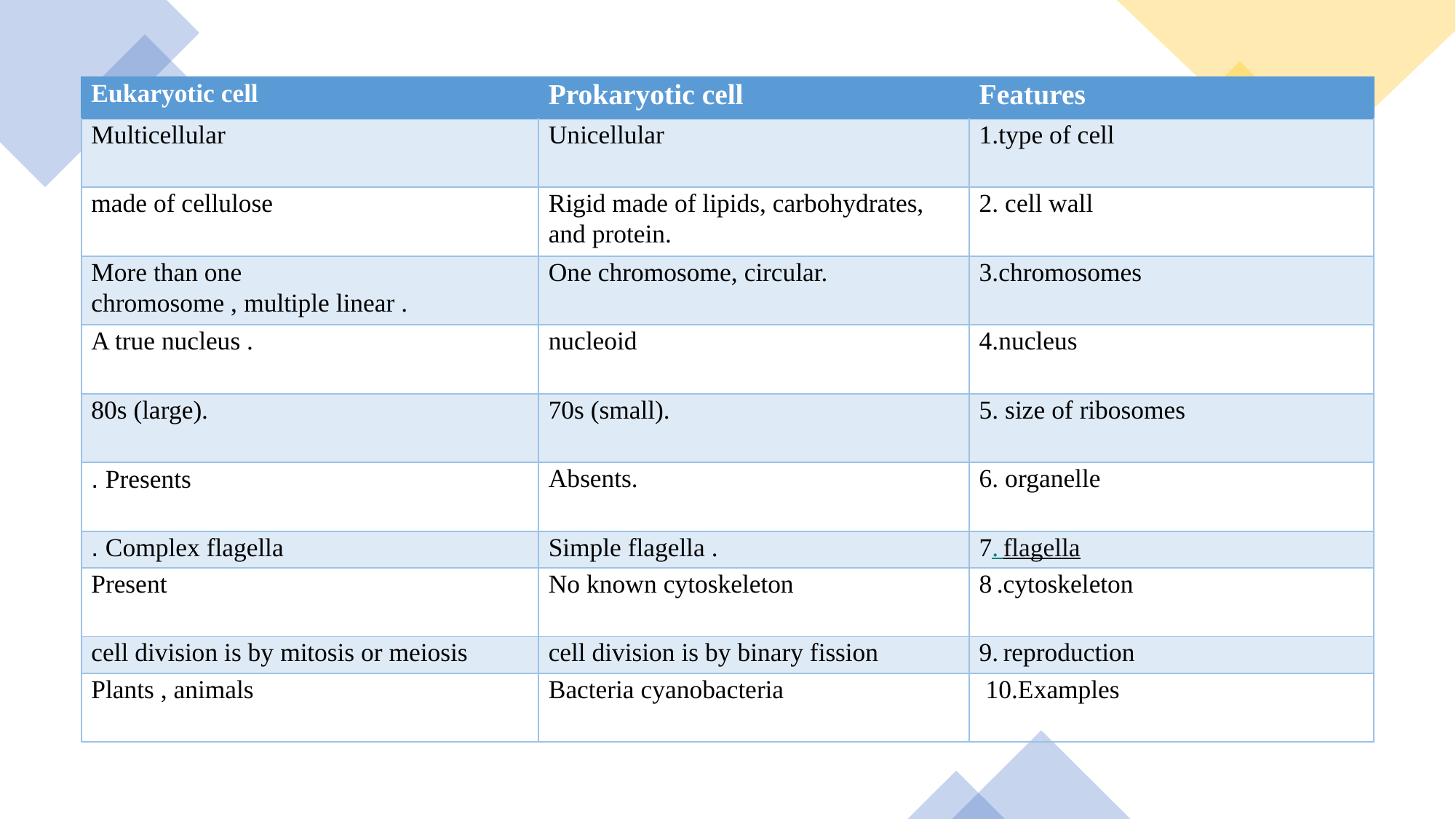

| Eukaryotic cell | Prokaryotic cell | Features |
| --- | --- | --- |
| Multicellular | Unicellular | 1.type of cell |
| made of cellulose | Rigid made of lipids, carbohydrates, and protein. | 2. cell wall |
| More than one chromosome , multiple linear . | One chromosome, circular. | 3.chromosomes |
| A true nucleus . | nucleoid | 4.nucleus |
| 80s (large). | 70s (small). | 5. size of ribosomes |
| Presents . | Absents. | 6. organelle |
| Complex flagella . | Simple flagella . | 7. flagella |
| Present | No known cytoskeleton | 8 .cytoskeleton |
| cell division is by mitosis or meiosis | cell division is by binary fission | 9. reproduction |
| Plants , animals | Bacteria cyanobacteria | 10.Examples |